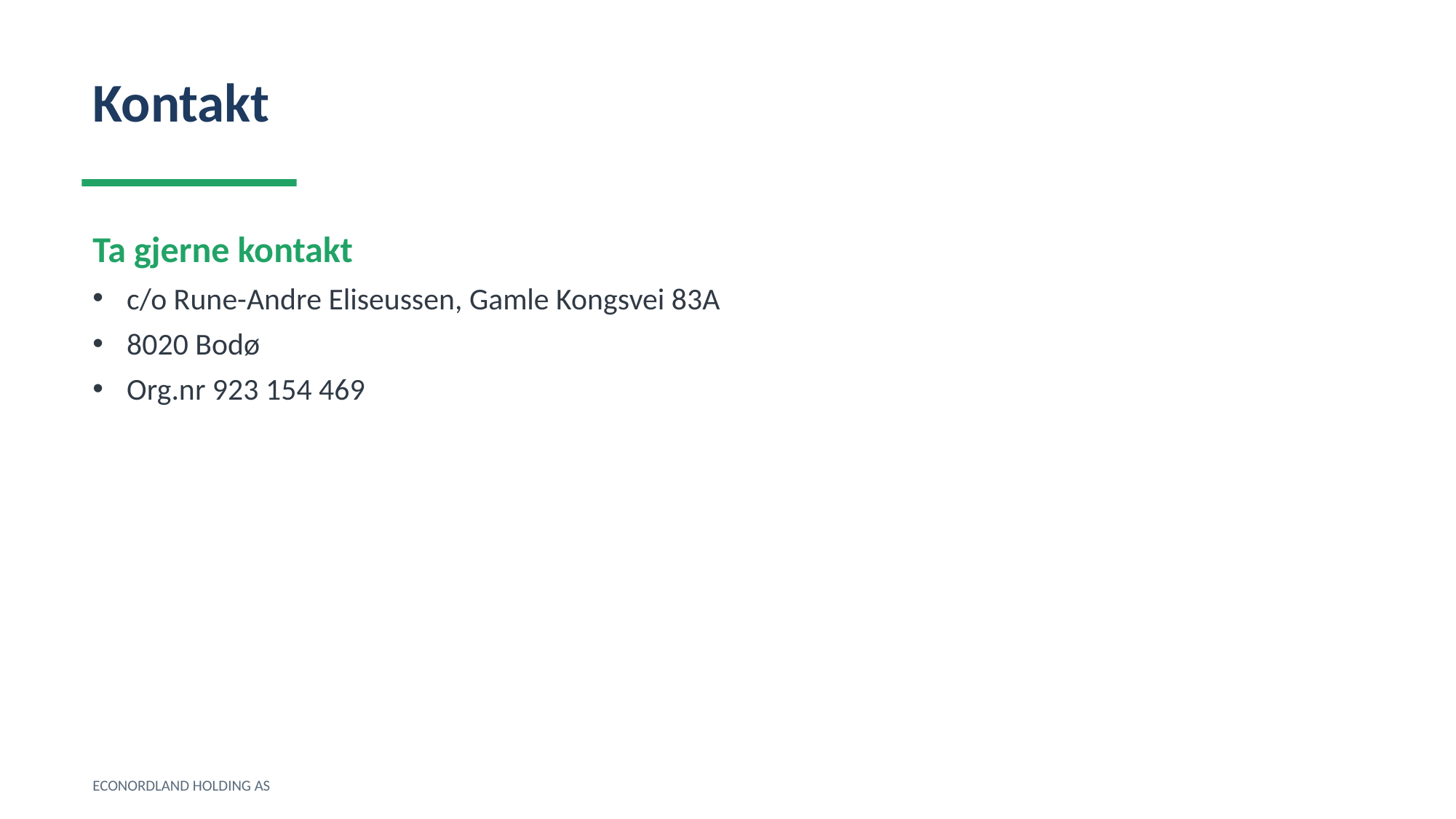

Kontakt

Ta gjerne kontakt
c/o Rune-Andre Eliseussen, Gamle Kongsvei 83A
8020 Bodø
Org.nr 923 154 469
ECONORDLAND HOLDING AS